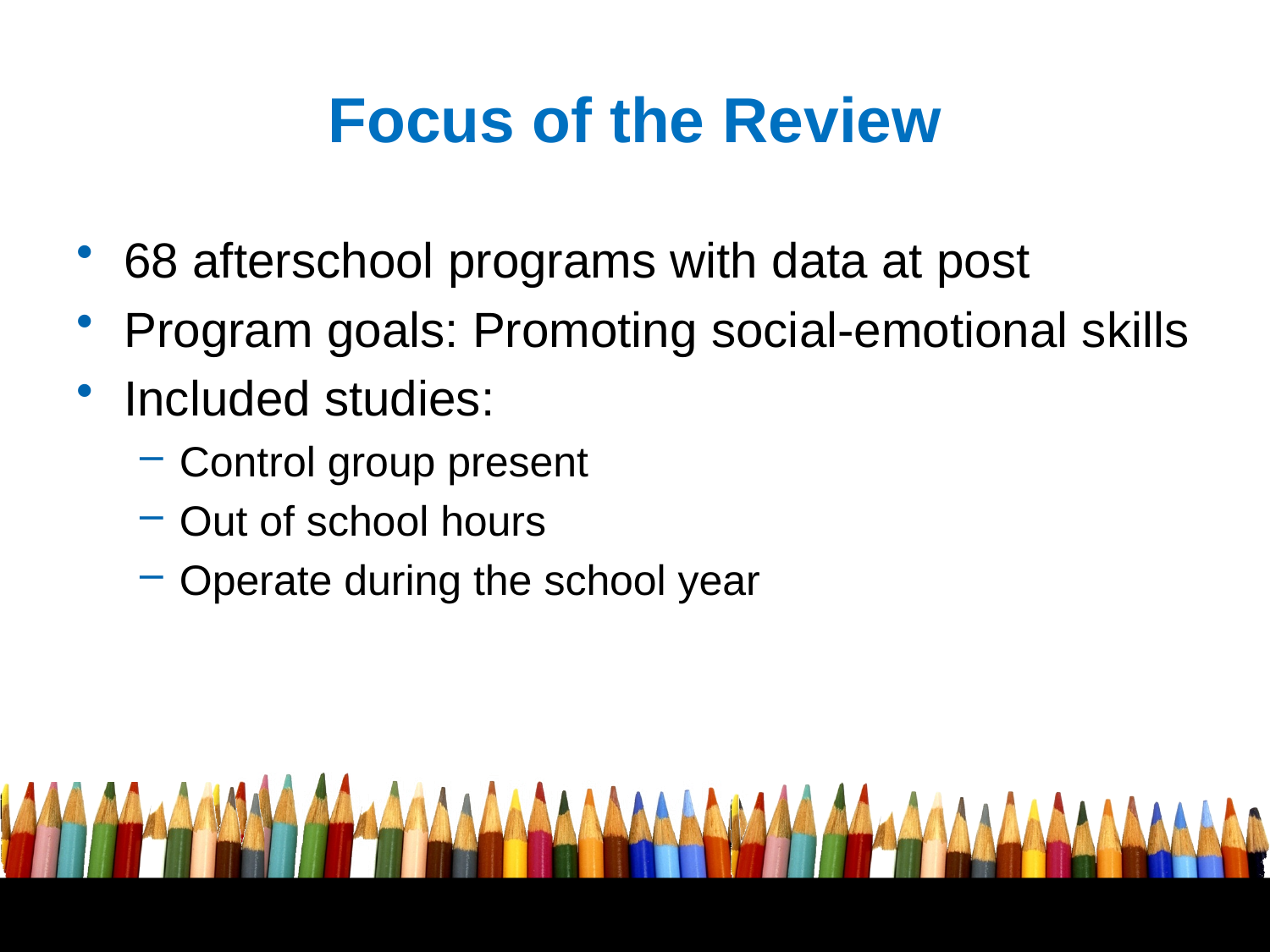

# Focus of the Review
68 afterschool programs with data at post
Program goals: Promoting social-emotional skills
Included studies:
Control group present
Out of school hours
Operate during the school year
7
Free powerpoint template: www.brainybetty.com